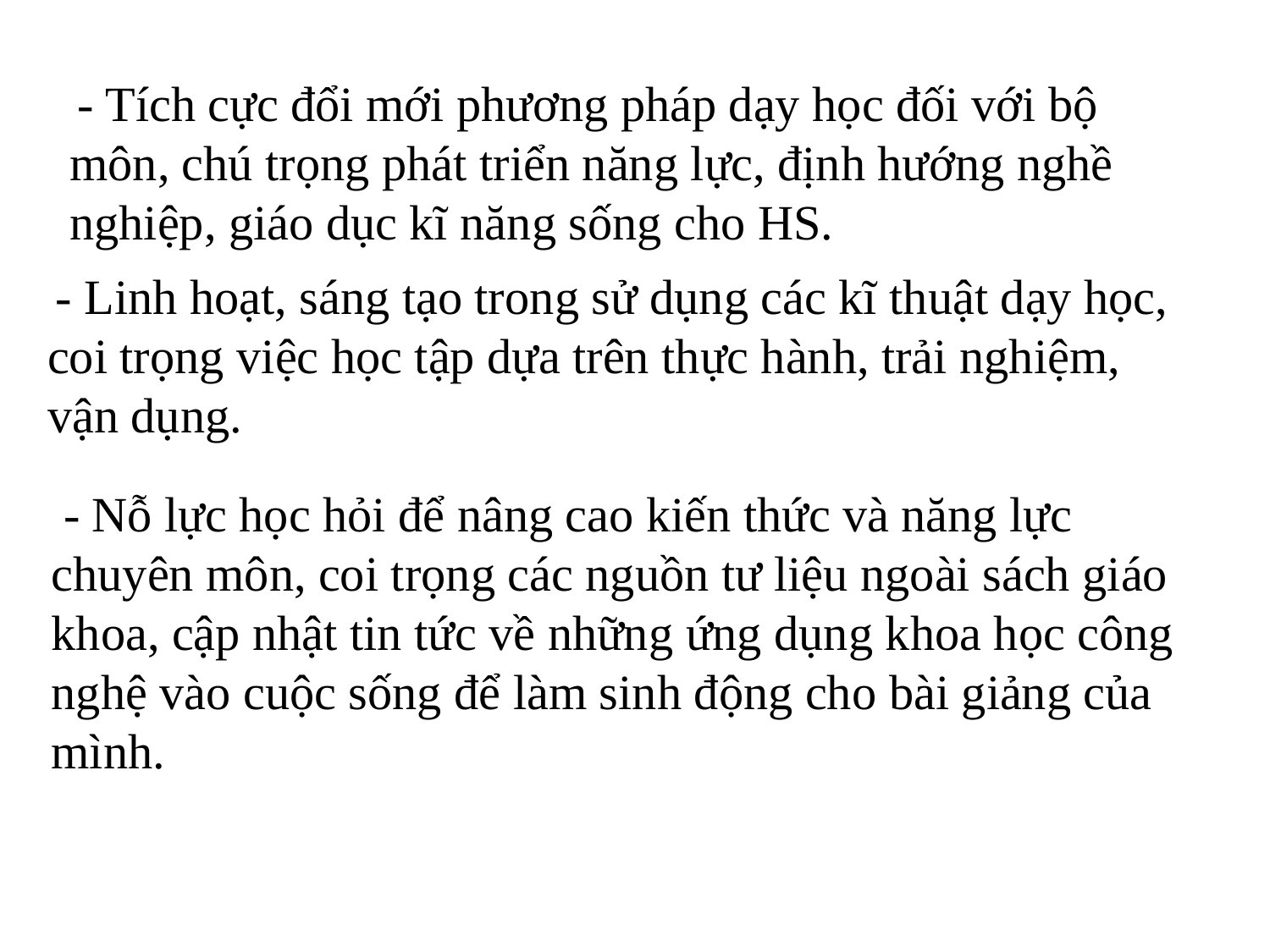

- Tích cực đổi mới phương pháp dạy học đối với bộ môn, chú trọng phát triển năng lực, định hướng nghề nghiệp, giáo dục kĩ năng sống cho HS.
 - Linh hoạt, sáng tạo trong sử dụng các kĩ thuật dạy học, coi trọng việc học tập dựa trên thực hành, trải nghiệm, vận dụng.
 - Nỗ lực học hỏi để nâng cao kiến thức và năng lực chuyên môn, coi trọng các nguồn tư liệu ngoài sách giáo khoa, cập nhật tin tức về những ứng dụng khoa học công nghệ vào cuộc sống để làm sinh động cho bài giảng của mình.